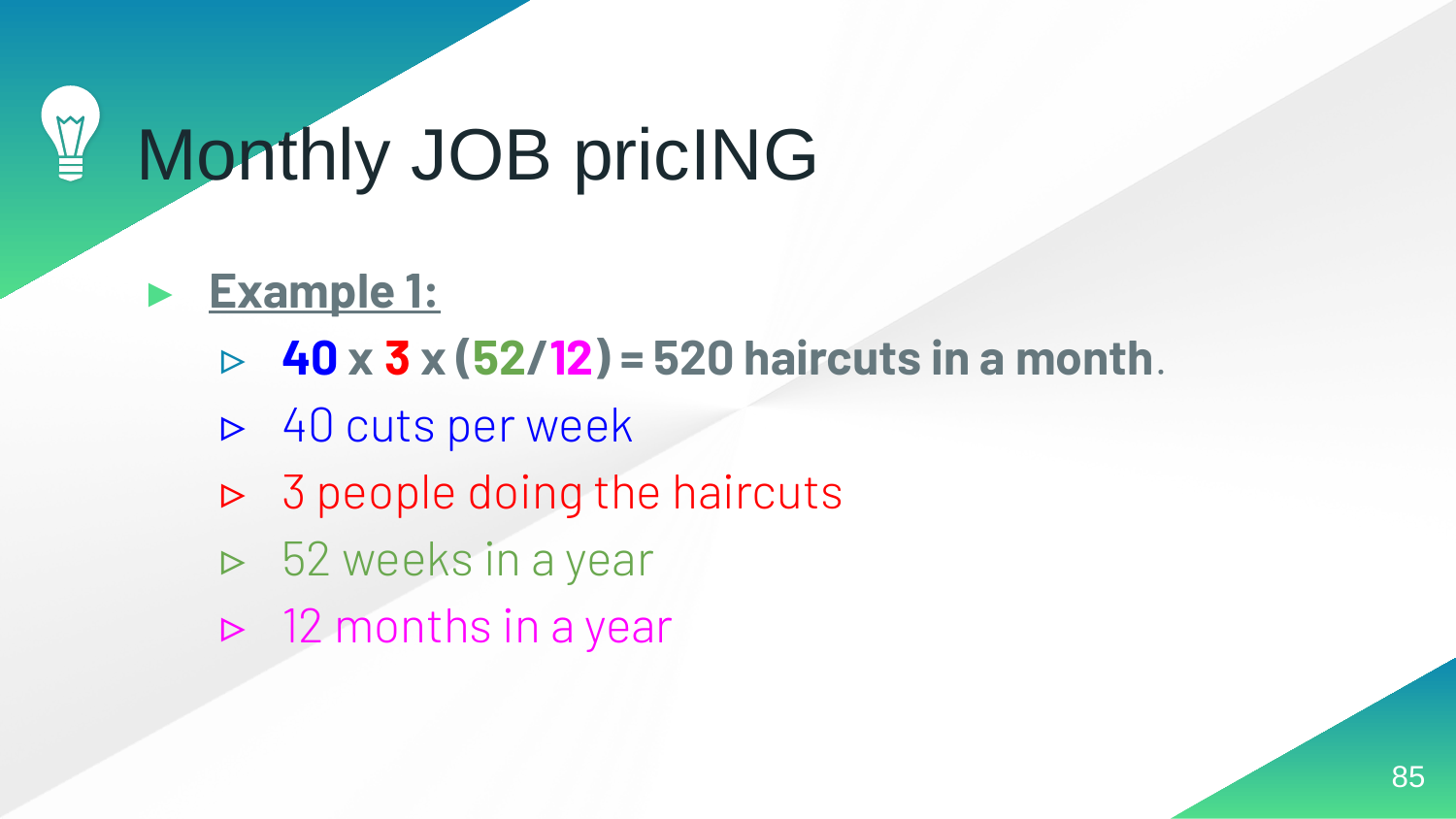

# Monthly JOB pricING
Example 1:
40 x 3 x (52/12) = 520 haircuts in a month.
40 cuts per week
3 people doing the haircuts
52 weeks in a year
12 months in a year

85